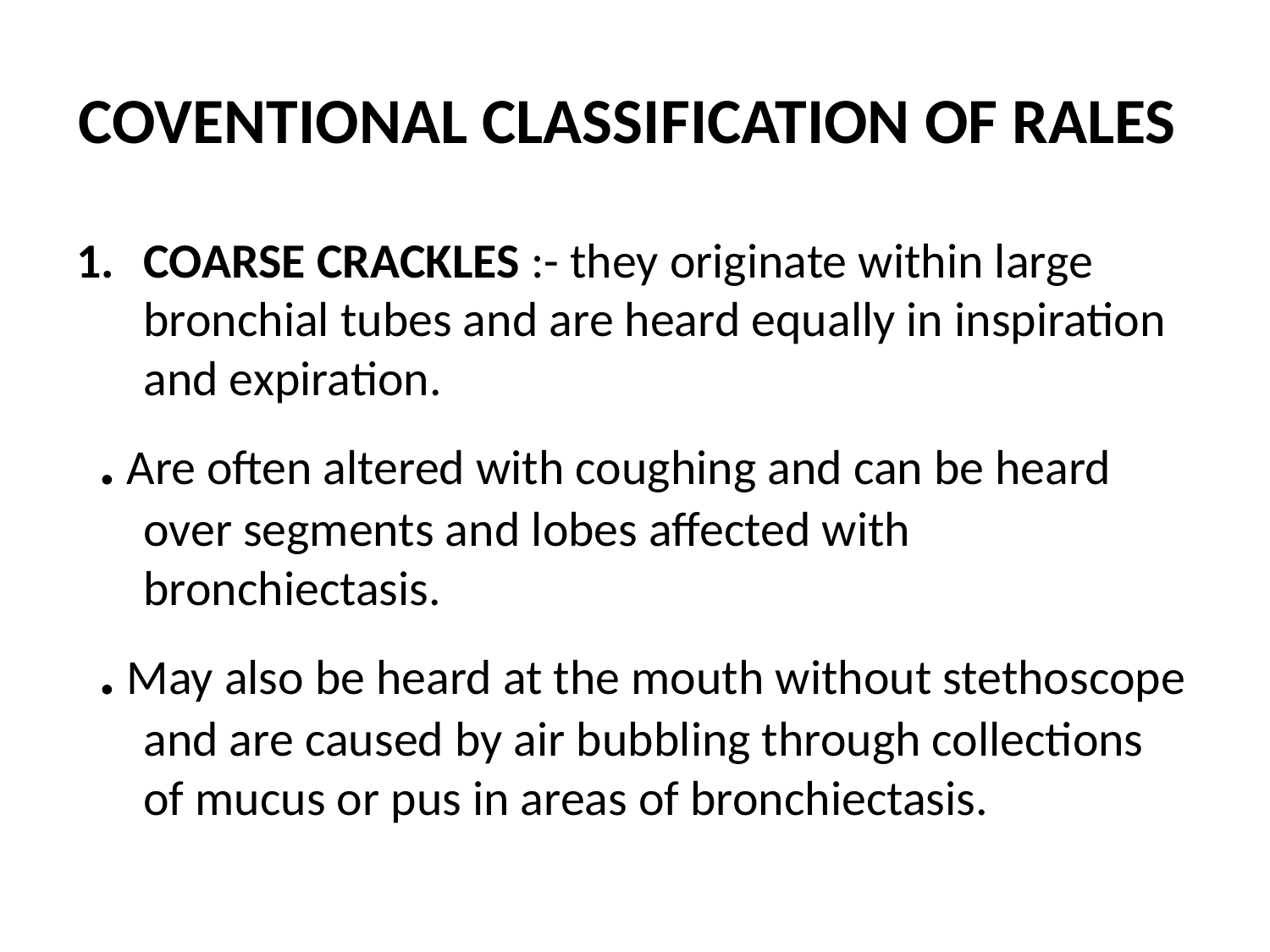

# COVENTIONAL CLASSIFICATION OF RALES
COARSE CRACKLES :- they originate within large bronchial tubes and are heard equally in inspiration and expiration.
  . Are often altered with coughing and can be heard over segments and lobes affected with bronchiectasis.
  . May also be heard at the mouth without stethoscope and are caused by air bubbling through collections of mucus or pus in areas of bronchiectasis.